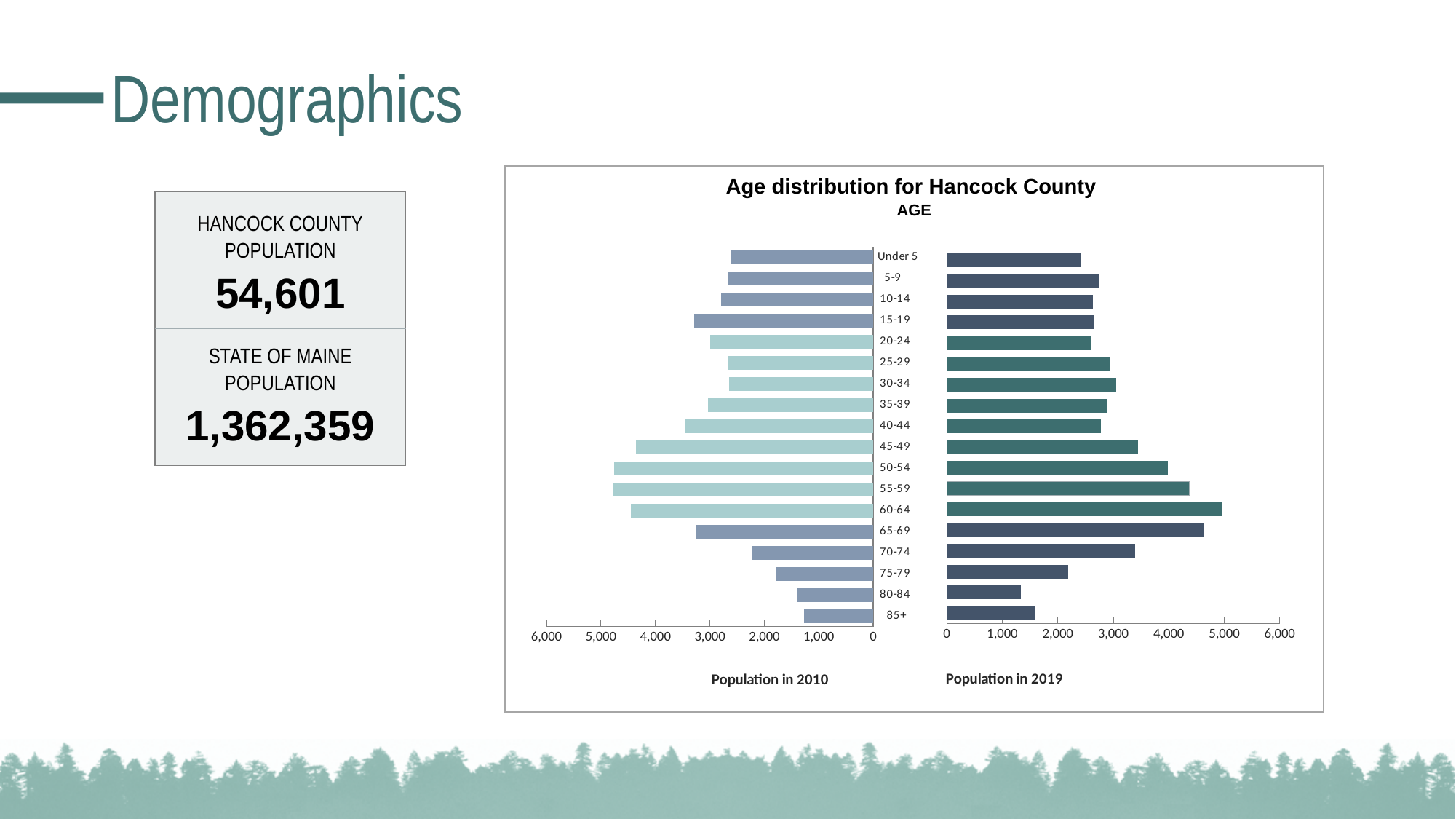

# Demographics
Age distribution for Hancock County
AGE

HANCOCK COUNTY
POPULATION
54,601

STATE OF MAINE
POPULATION
1,362,359

### Chart

| Category | 2019 |
|---|---|
| Under 5 | 2424.0 |
|    5-9 | 2731.0 |
|  10-14 | 2637.0 |
|  15-19 | 2649.0 |
|  20-24 | 2588.0 |
|  25-29 | 2942.0 |
|  30-34 | 3059.0 |
|  35-39 | 2900.0 |
|  40-44 | 2777.0 |
|  45-49 | 3445.0 |
|  50-54 | 3979.0 |
|  55-59 | 4376.0 |
|  60-64 | 4965.0 |
|  65-69 | 4635.0 |
|  70-74 | 3390.0 |
|  75-79 | 2191.0 |
|  80-84 | 1332.0 |
|     85+ | 1581.0 |

### Chart

| Category | 2010 |
|---|---|
| Under 5 | 2603.0 |
|    5-9 | 2659.0 |
|  10-14 | 2792.0 |
|  15-19 | 3289.0 |
|  20-24 | 2992.0 |
|  25-29 | 2653.0 |
|  30-34 | 2642.0 |
|  35-39 | 3035.0 |
|  40-44 | 3466.0 |
|  45-49 | 4355.0 |
|  50-54 | 4756.0 |
|  55-59 | 4791.0 |
|  60-64 | 4448.0 |
|  65-69 | 3245.0 |
|  70-74 | 2218.0 |
|  75-79 | 1796.0 |
|  80-84 | 1403.0 |
|     85+ | 1275.0 |